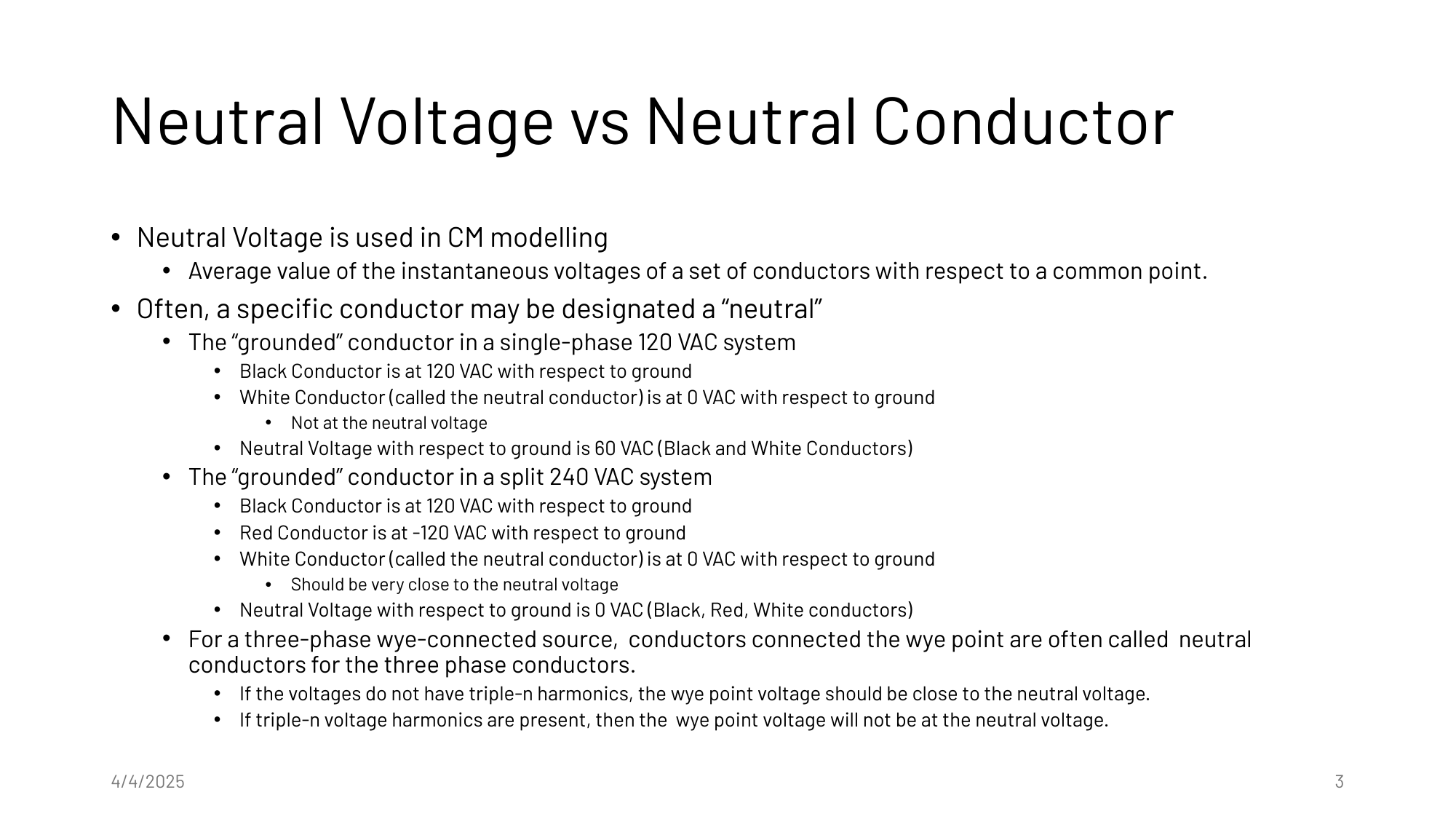

# Neutral Voltage vs Neutral Conductor
Neutral Voltage is used in CM modelling
Average value of the instantaneous voltages of a set of conductors with respect to a common point.
Often, a specific conductor may be designated a “neutral”
The “grounded” conductor in a single-phase 120 VAC system
Black Conductor is at 120 VAC with respect to ground
White Conductor (called the neutral conductor) is at 0 VAC with respect to ground
Not at the neutral voltage
Neutral Voltage with respect to ground is 60 VAC (Black and White Conductors)
The “grounded” conductor in a split 240 VAC system
Black Conductor is at 120 VAC with respect to ground
Red Conductor is at -120 VAC with respect to ground
White Conductor (called the neutral conductor) is at 0 VAC with respect to ground
Should be very close to the neutral voltage
Neutral Voltage with respect to ground is 0 VAC (Black, Red, White conductors)
For a three-phase wye-connected source,  conductors connected the wye point are often called  neutral conductors for the three phase conductors.
If the voltages do not have triple-n harmonics, the wye point voltage should be close to the neutral voltage.
If triple-n voltage harmonics are present, then the  wye point voltage will not be at the neutral voltage.
4/4/2025
3